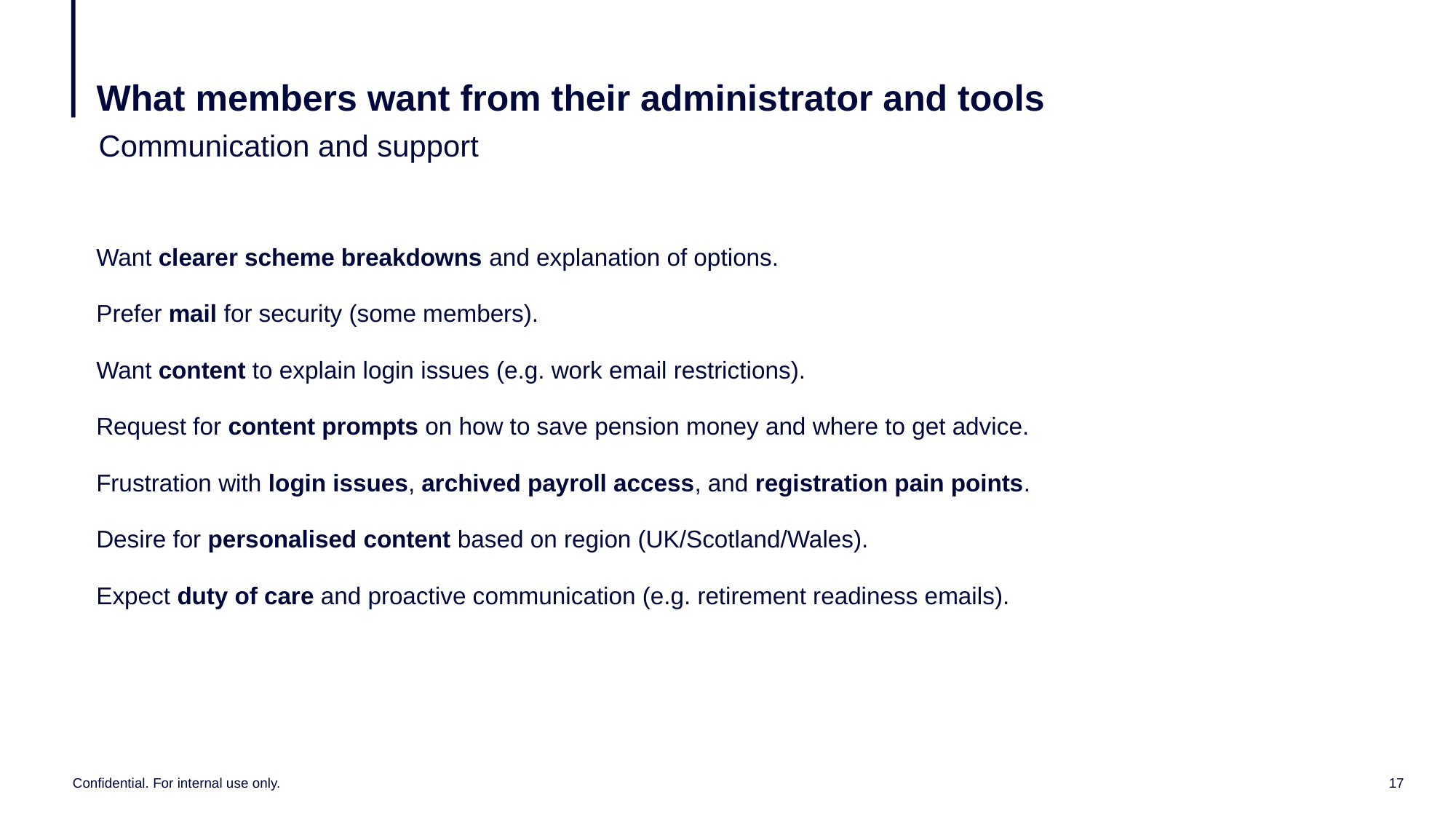

# What members want from their administrator and tools
Communication and support
Want clearer scheme breakdowns and explanation of options.
Prefer mail for security (some members).
Want content to explain login issues (e.g. work email restrictions).
Request for content prompts on how to save pension money and where to get advice.
Frustration with login issues, archived payroll access, and registration pain points.
Desire for personalised content based on region (UK/Scotland/Wales).
Expect duty of care and proactive communication (e.g. retirement readiness emails).

Confidential. For internal use only.
17